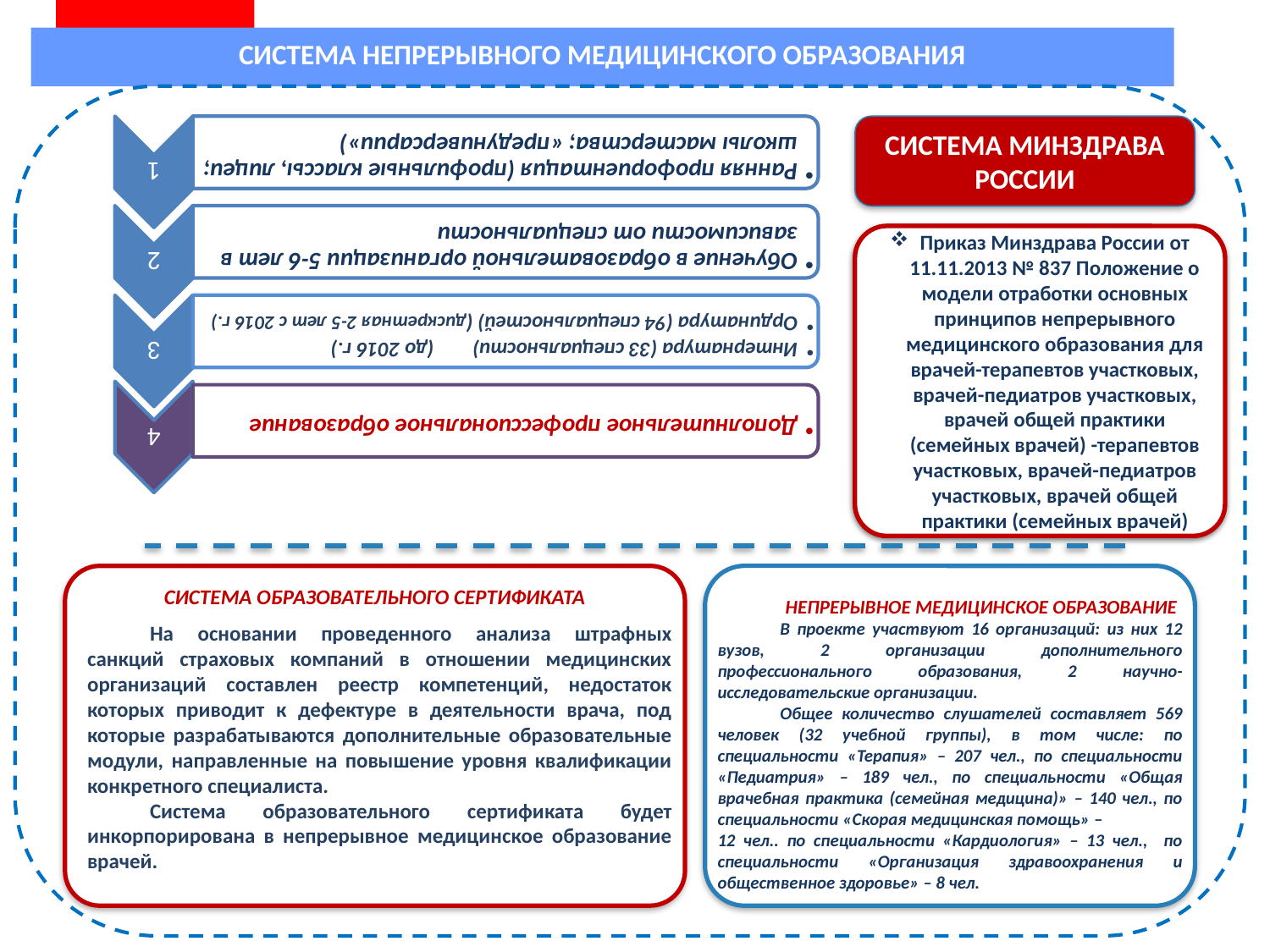

СИСТЕМА НЕПРЕРЫВНОГО МЕДИЦИНСКОГО ОБРАЗОВАНИЯ

СИСТЕМА МИНЗДРАВА РОССИИ
1
Ранняя профориентация (профильные классы, лицеи; школы мастерства; «предуниверсарии»)
2
Обучение в образовательной организации 5-6 лет в зависимости от специальности
3
Интернатура (33 специальности)        (до 2016 г.)
Ординатура (94 специальностей) (дискретная 2-5 лет с 2016 г.)
4
Дополнительное профессиональное образование
Приказ Минздрава России от 11.11.2013 № 837 Положение о модели отработки основных принципов непрерывного медицинского образования для врачей-терапевтов участковых, врачей-педиатров участковых, врачей общей практики (семейных врачей) -терапевтов участковых, врачей-педиатров участковых, врачей общей практики (семейных врачей)
Приказ Минздрава России от 11.11.2013 № 837 Положение о модели отработки основных принципов непрерывного медицинского образования для врачей-терапевтов участковых, врачей-педиатров участковых, врачей общей практики (семейных врачей) -терапевтов участковых, врачей-педиатров участковых, врачей общей практики (семейных врачей)
СИСТЕМА ОБРАЗОВАТЕЛЬНОГО СЕРТИФИКАТА

НЕПРЕРЫВНОЕ МЕДИЦИНСКОЕ ОБРАЗОВАНИЕ
В проекте участвуют 16 организаций: из них 12 вузов, 2 организации дополнительного профессионального образования, 2 научно-исследовательские организации.
Общее количество слушателей составляет 569 человек (32 учебной группы), в том числе: по специальности «Терапия» – 207 чел., по специальности «Педиатрия» – 189 чел., по специальности «Общая врачебная практика (семейная медицина)» – 140 чел., по специальности «Скорая медицинская помощь» –                    12 чел.. по специальности «Кардиология» – 13 чел.,  по специальности «Организация здравоохранения и общественное здоровье» – 8 чел.
На основании проведенного анализа штрафных санкций страховых компаний в отношении медицинских организаций составлен реестр компетенций, недостаток которых приводит к дефектуре в деятельности врача, под которые разрабатываются дополнительные образовательные модули, направленные на повышение уровня квалификации конкретного специалиста.
Система образовательного сертификата будет инкорпорирована в непрерывное медицинское образование врачей.